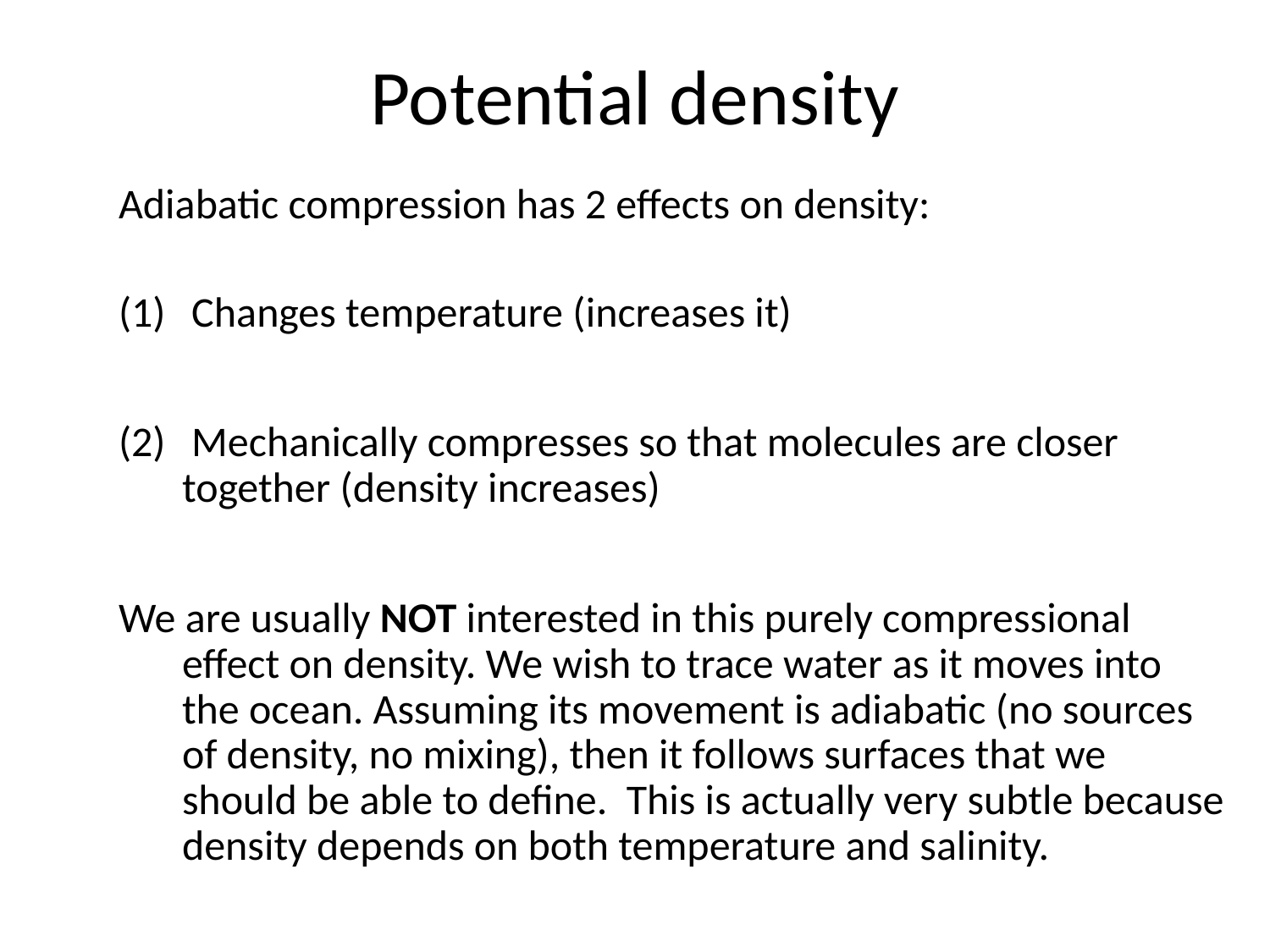

# Potential density

Adiabatic compression has 2 effects on density:

 Changes temperature (increases it)

 Mechanically compresses so that molecules are closer together (density increases)

We are usually NOT interested in this purely compressional effect on density. We wish to trace water as it moves into the ocean. Assuming its movement is adiabatic (no sources of density, no mixing), then it follows surfaces that we should be able to define.  This is actually very subtle because density depends on both temperature and salinity.